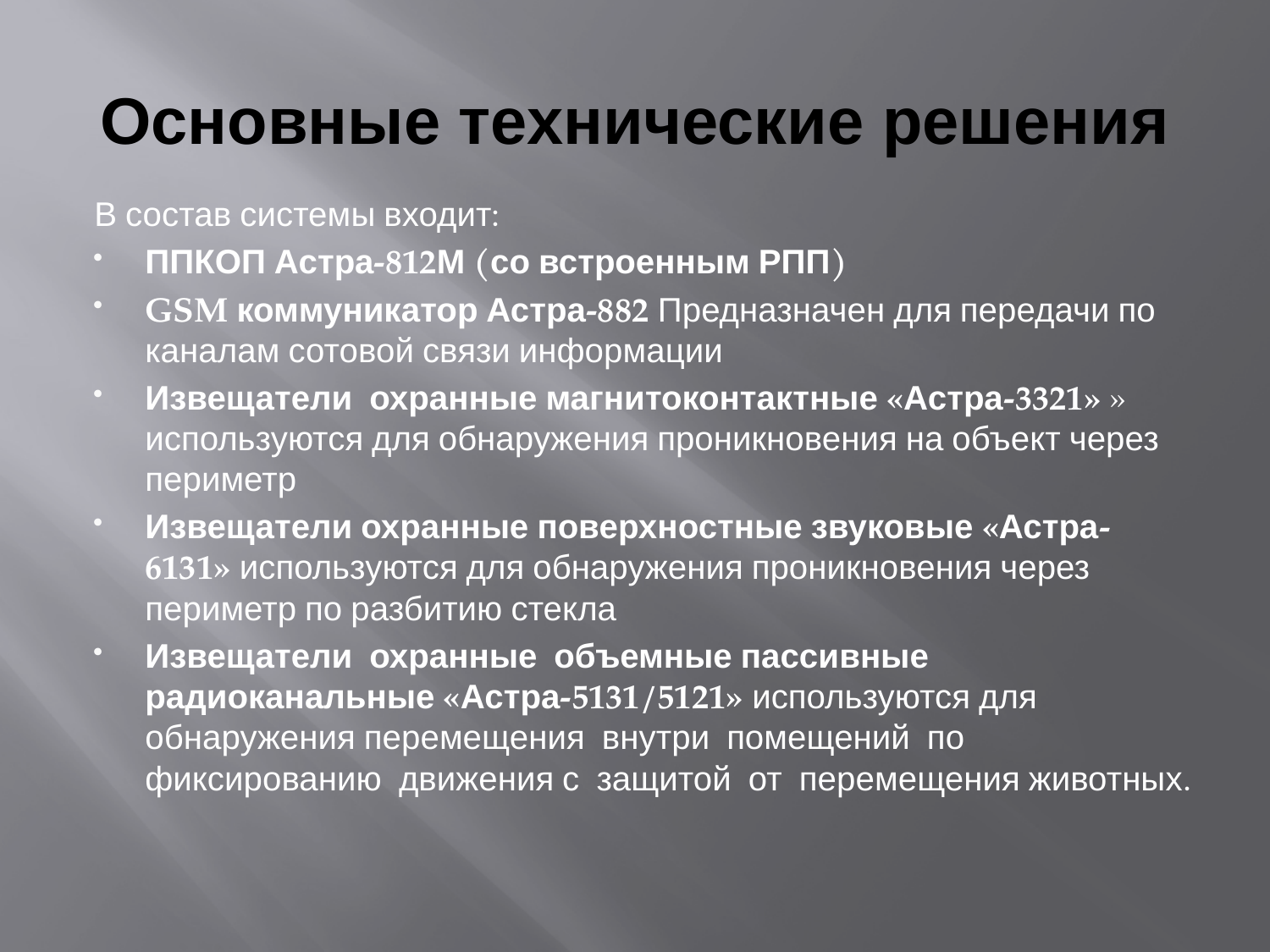

# Основные технические решения
В состав системы входит:
ППКОП Астра-812М (со встроенным РПП)
GSM коммуникатор Астра-882 Предназначен для передачи по каналам сотовой связи информации
Извещатели  охранные магнитоконтактные «Астра-3321» » используются для обнаружения проникновения на объект через периметр
Извещатели охранные поверхностные звуковые «Астра-6131» используются для обнаружения проникновения через периметр по разбитию стекла
Извещатели  охранные  объемные пассивные  радиоканальные «Астра-5131/5121» используются для обнаружения перемещения  внутри  помещений  по  фиксированию  движения с  защитой  от  перемещения животных.